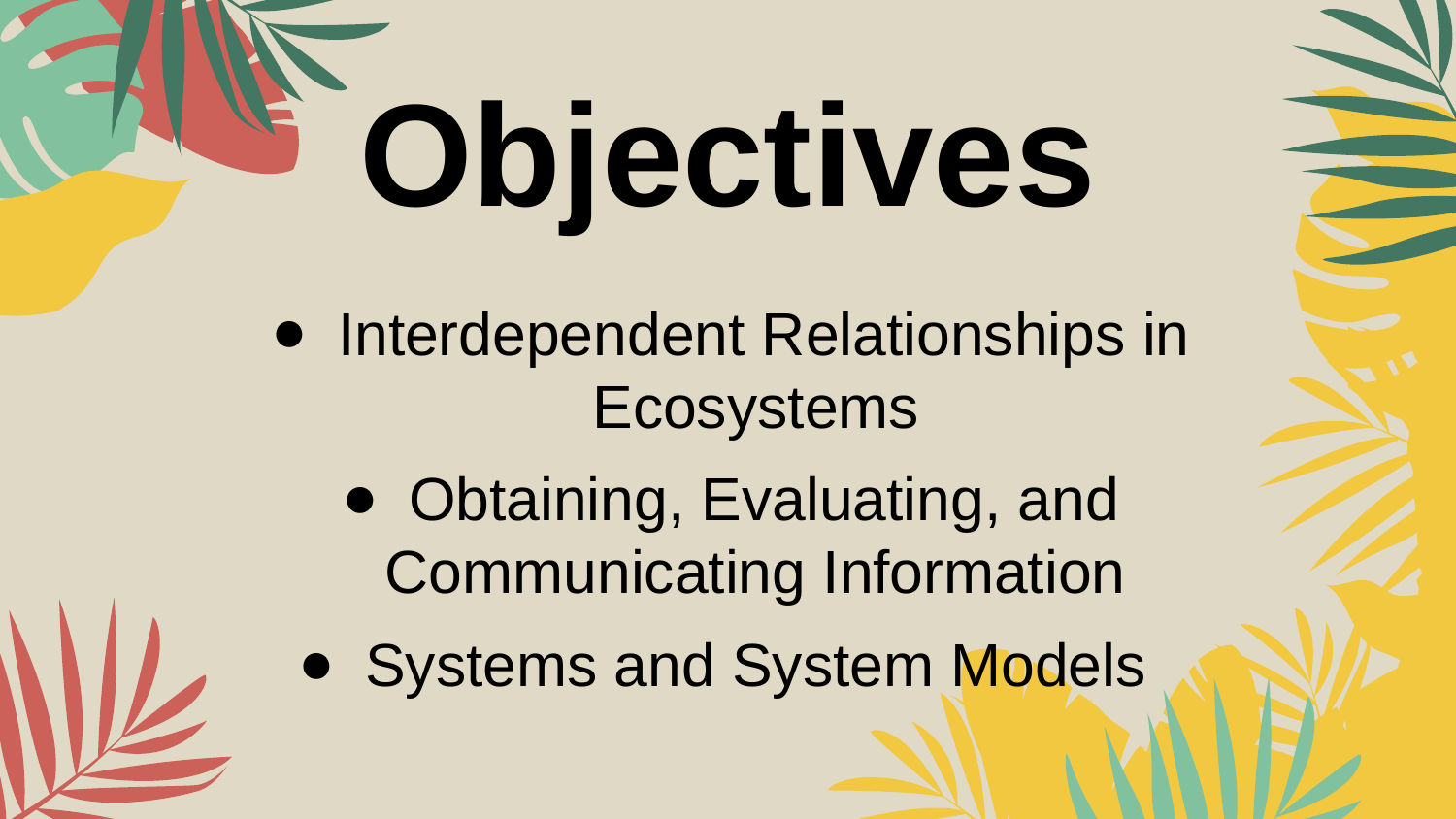

# Objectives
Interdependent Relationships in Ecosystems
Obtaining, Evaluating, and Communicating Information
Systems and System Models